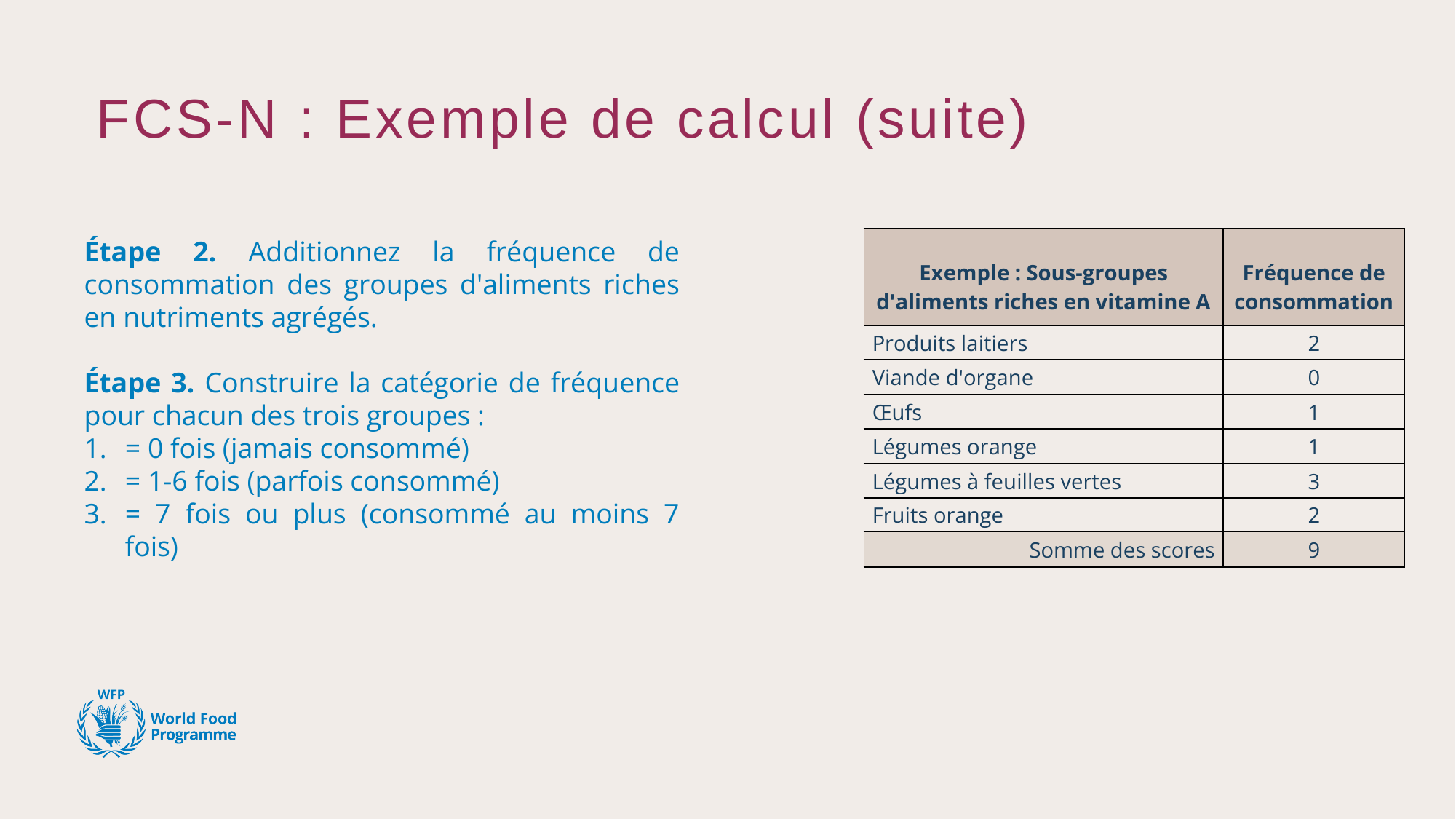

# FCS-N : Exemple de calcul (suite)
Étape 2. Additionnez la fréquence de consommation des groupes d'aliments riches en nutriments agrégés.

Étape 3. Construire la catégorie de fréquence pour chacun des trois groupes :
= 0 fois (jamais consommé)
= 1-6 fois (parfois consommé)
= 7 fois ou plus (consommé au moins 7 fois)
| Exemple : Sous-groupes d'aliments riches en vitamine A | Fréquence de consommation |
| --- | --- |
| Produits laitiers | 2 |
| Viande d'organe | 0 |
| Œufs | 1 |
| Légumes orange | 1 |
| Légumes à feuilles vertes | 3 |
| Fruits orange | 2 |
| Somme des scores | 9 |